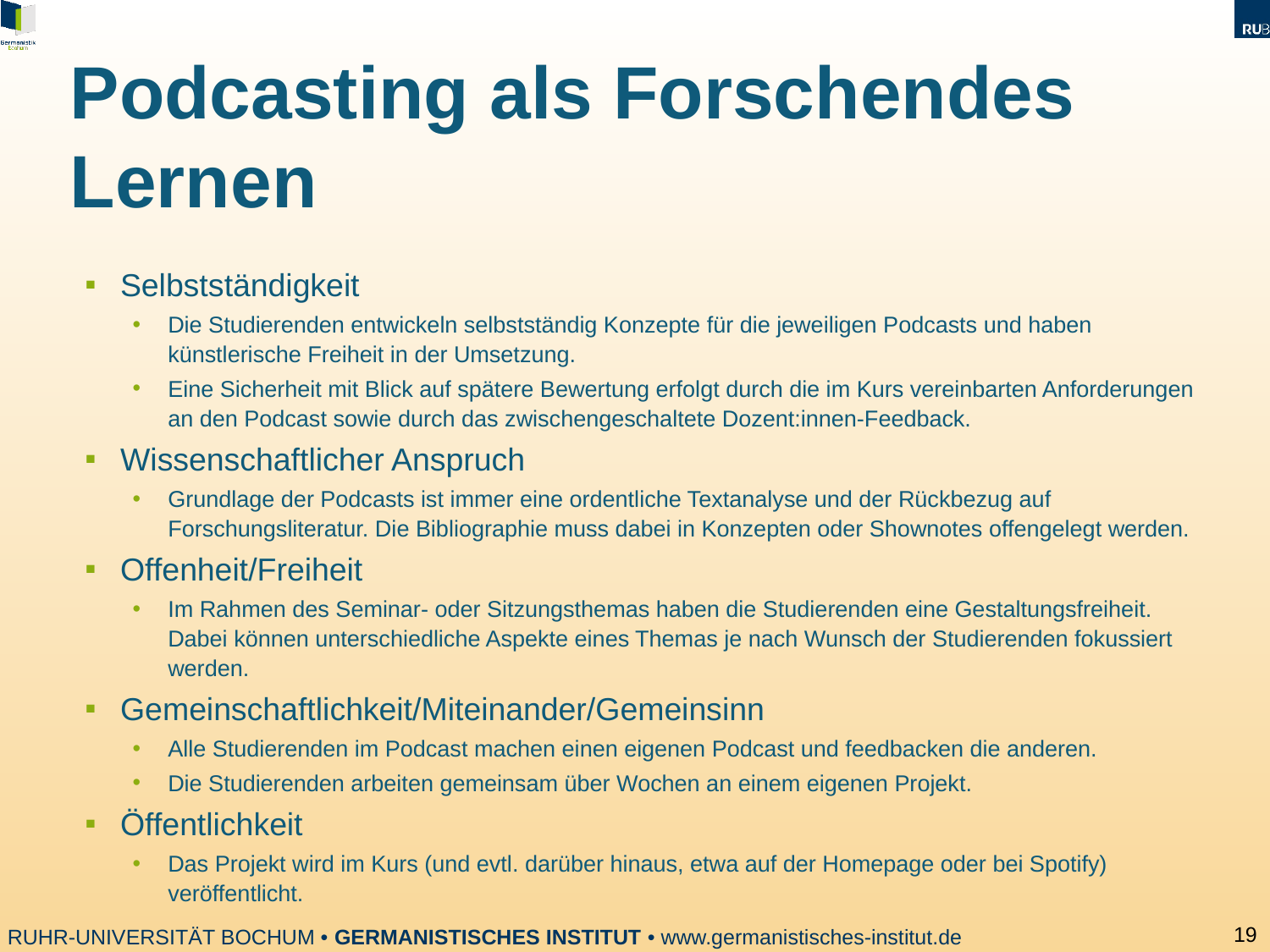

# Podcasting als Forschendes Lernen
Selbstständigkeit
Die Studierenden entwickeln selbstständig Konzepte für die jeweiligen Podcasts und haben künstlerische Freiheit in der Umsetzung.
Eine Sicherheit mit Blick auf spätere Bewertung erfolgt durch die im Kurs vereinbarten Anforderungen an den Podcast sowie durch das zwischengeschaltete Dozent:innen-Feedback.
Wissenschaftlicher Anspruch
Grundlage der Podcasts ist immer eine ordentliche Textanalyse und der Rückbezug auf Forschungsliteratur. Die Bibliographie muss dabei in Konzepten oder Shownotes offengelegt werden.
Offenheit/Freiheit
Im Rahmen des Seminar- oder Sitzungsthemas haben die Studierenden eine Gestaltungsfreiheit. Dabei können unterschiedliche Aspekte eines Themas je nach Wunsch der Studierenden fokussiert werden.
Gemeinschaftlichkeit/Miteinander/Gemeinsinn
Alle Studierenden im Podcast machen einen eigenen Podcast und feedbacken die anderen.
Die Studierenden arbeiten gemeinsam über Wochen an einem eigenen Projekt.
Öffentlichkeit
Das Projekt wird im Kurs (und evtl. darüber hinaus, etwa auf der Homepage oder bei Spotify) veröffentlicht.
19